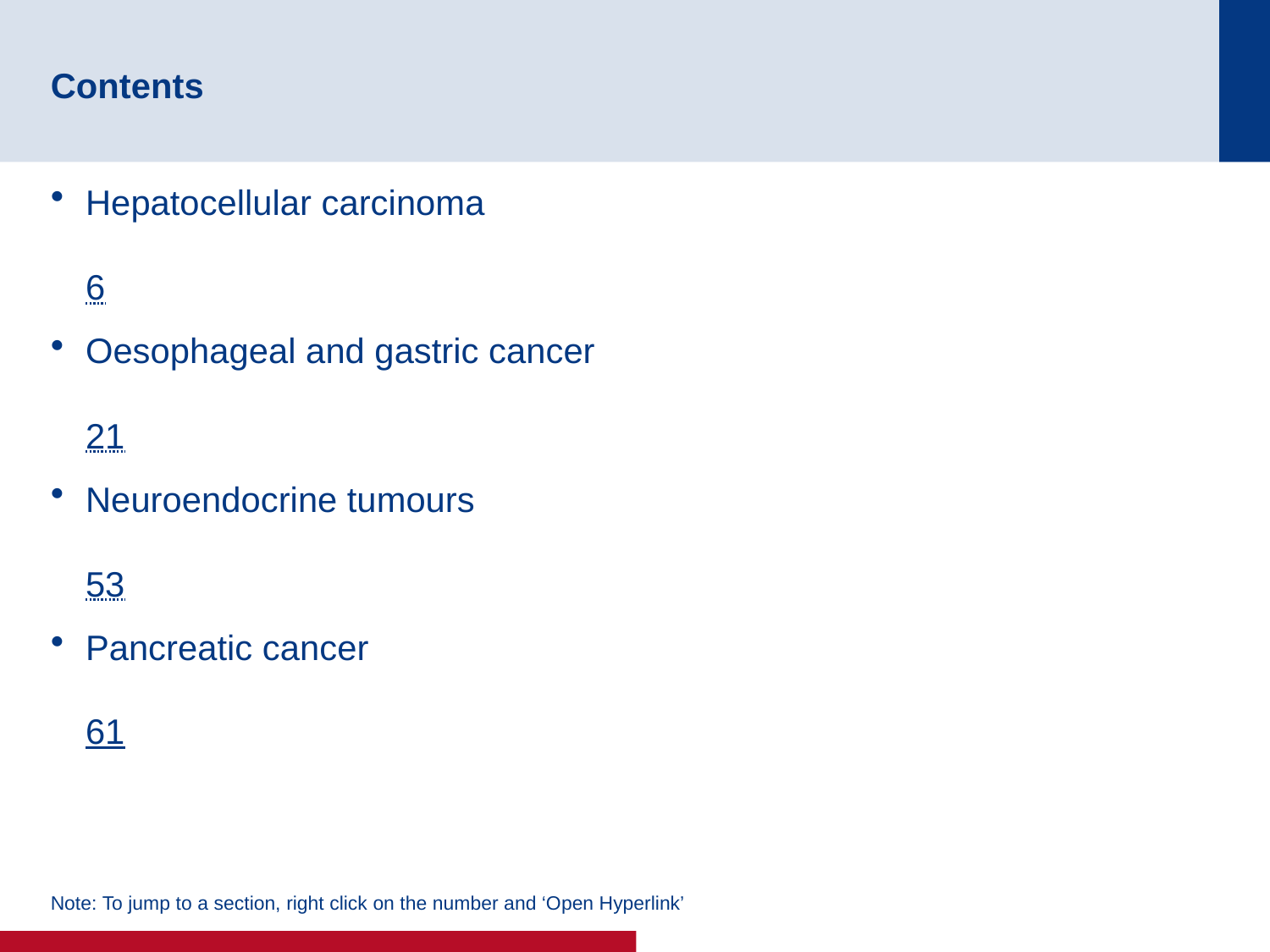

# Contents
Hepatocellular carcinoma	6
Oesophageal and gastric cancer	21
Neuroendocrine tumours	53
Pancreatic cancer	61
Note: To jump to a section, right click on the number and ‘Open Hyperlink’